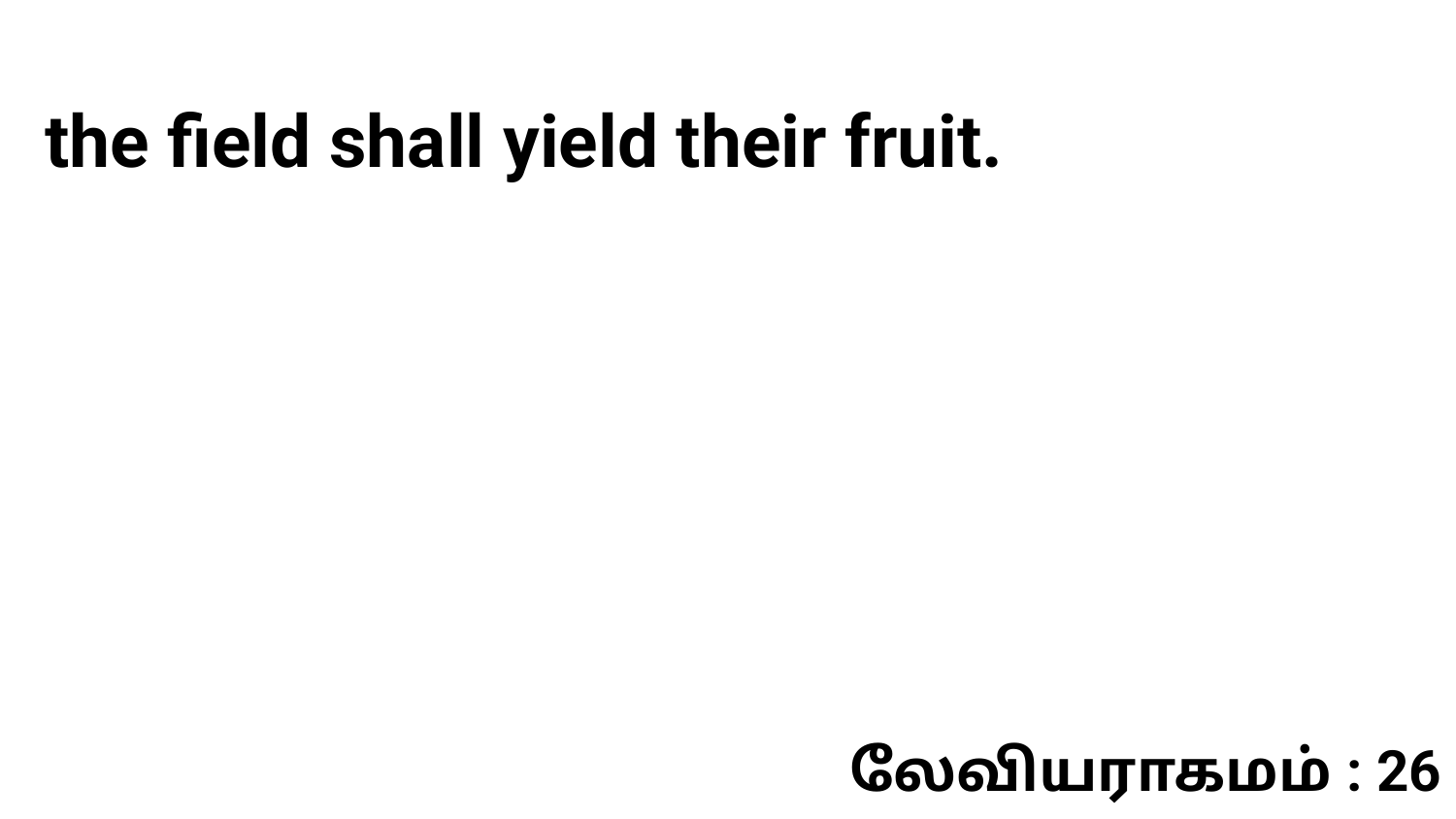

the field shall yield their fruit.
லேவியராகமம் : 26